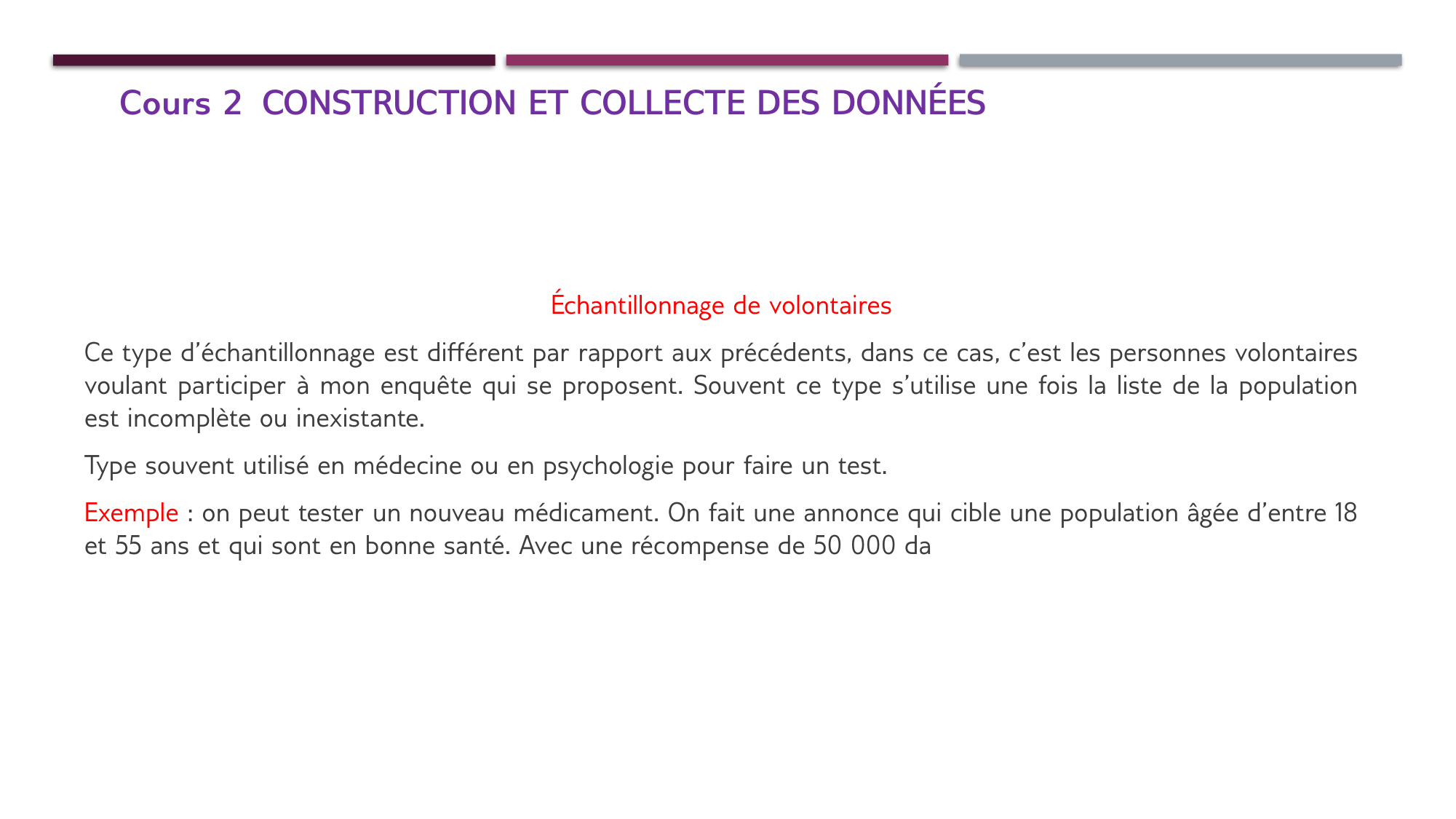

# Cours 2 :construction et collecte des données
Échantillonnage de volontaires
Ce type d’échantillonnage est différent par rapport aux précédents, dans ce cas, c’est les personnes volontaires voulant participer à mon enquête qui se proposent. Souvent ce type s’utilise une fois la liste de la population est incomplète ou inexistante.
Type souvent utilisé en médecine ou en psychologie pour faire un test.
Exemple : on peut tester un nouveau médicament. On fait une annonce qui cible une population âgée d’entre 18 et 55 ans et qui sont en bonne santé. Avec une récompense de 50 000 da